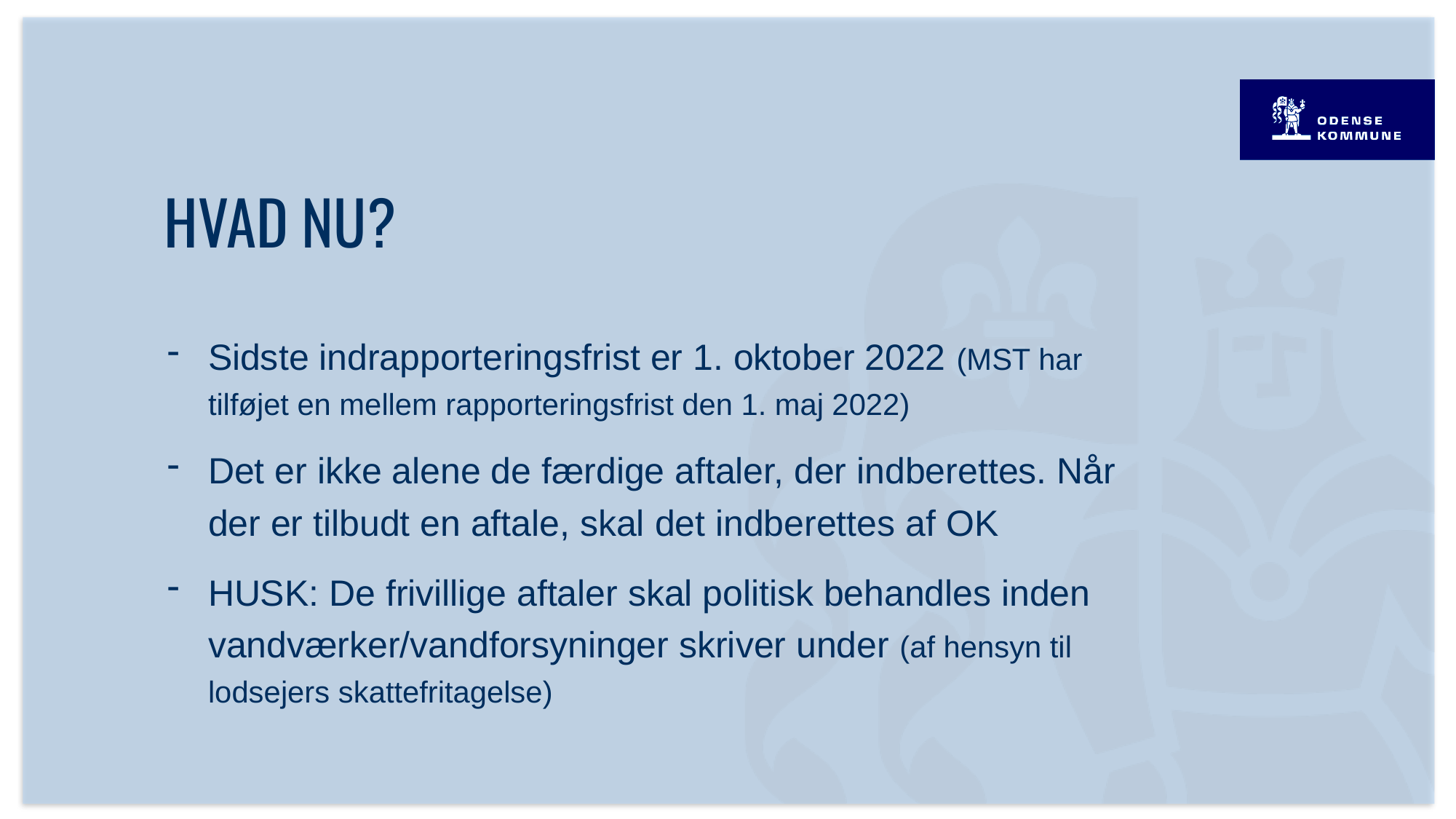

# HVAD NU?

Sidste indrapporteringsfrist er 1. oktober 2022 (MST har tilføjet en mellem rapporteringsfrist den 1. maj 2022)
Det er ikke alene de færdige aftaler, der indberettes. Når der er tilbudt en aftale, skal det indberettes af OK
HUSK: De frivillige aftaler skal politisk behandles inden vandværker/vandforsyninger skriver under (af hensyn til lodsejers skattefritagelse)